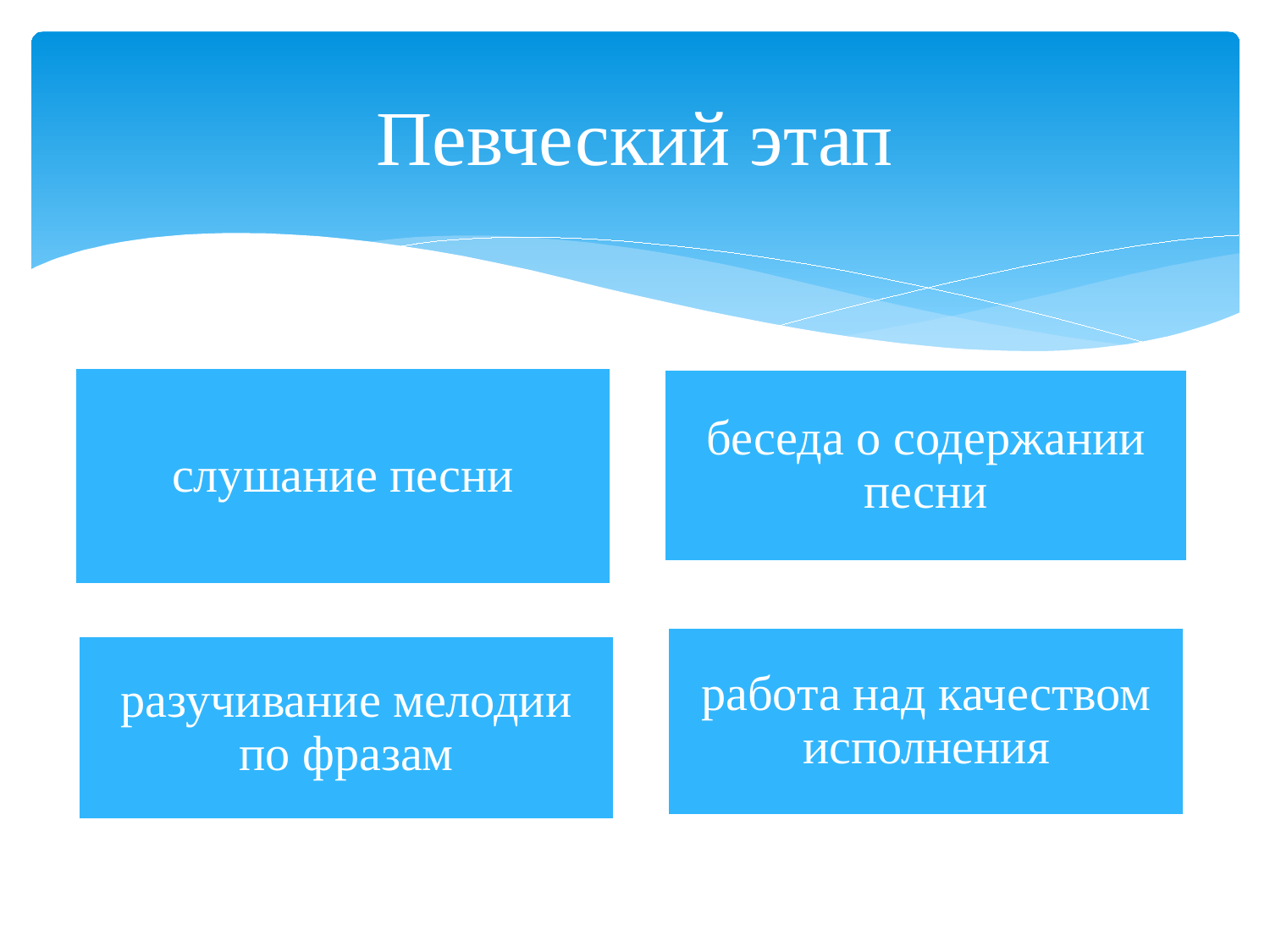

# Певческий этап
слушание песни
беседа о содержании песни
разучивание мелодии по фразам
работа над качеством исполнения